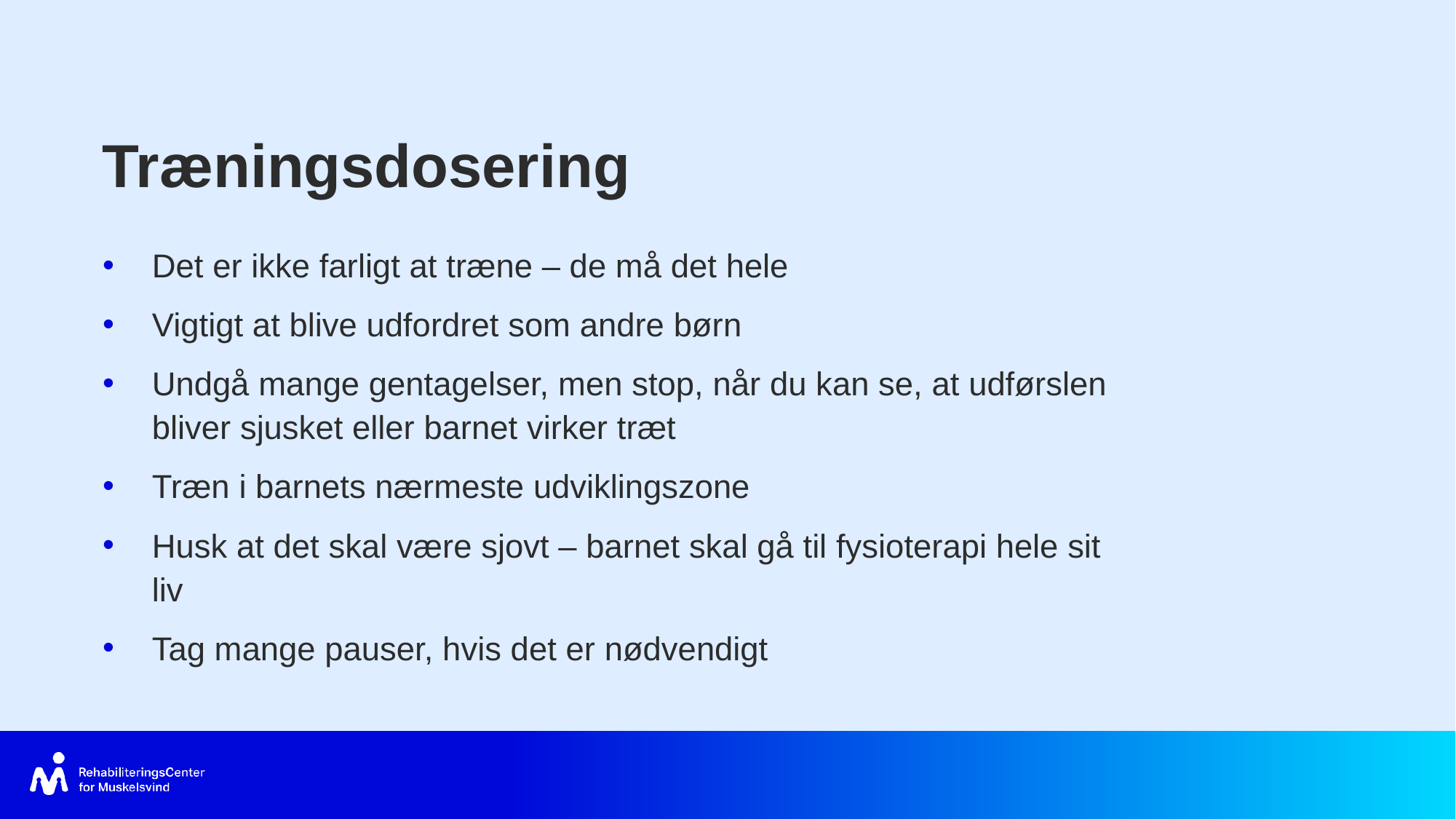

Træningsdosering
Det er ikke farligt at træne – de må det hele
Vigtigt at blive udfordret som andre børn
Undgå mange gentagelser, men stop, når du kan se, at udførslen bliver sjusket eller barnet virker træt
Træn i barnets nærmeste udviklingszone
Husk at det skal være sjovt – barnet skal gå til fysioterapi hele sit liv
Tag mange pauser, hvis det er nødvendigt